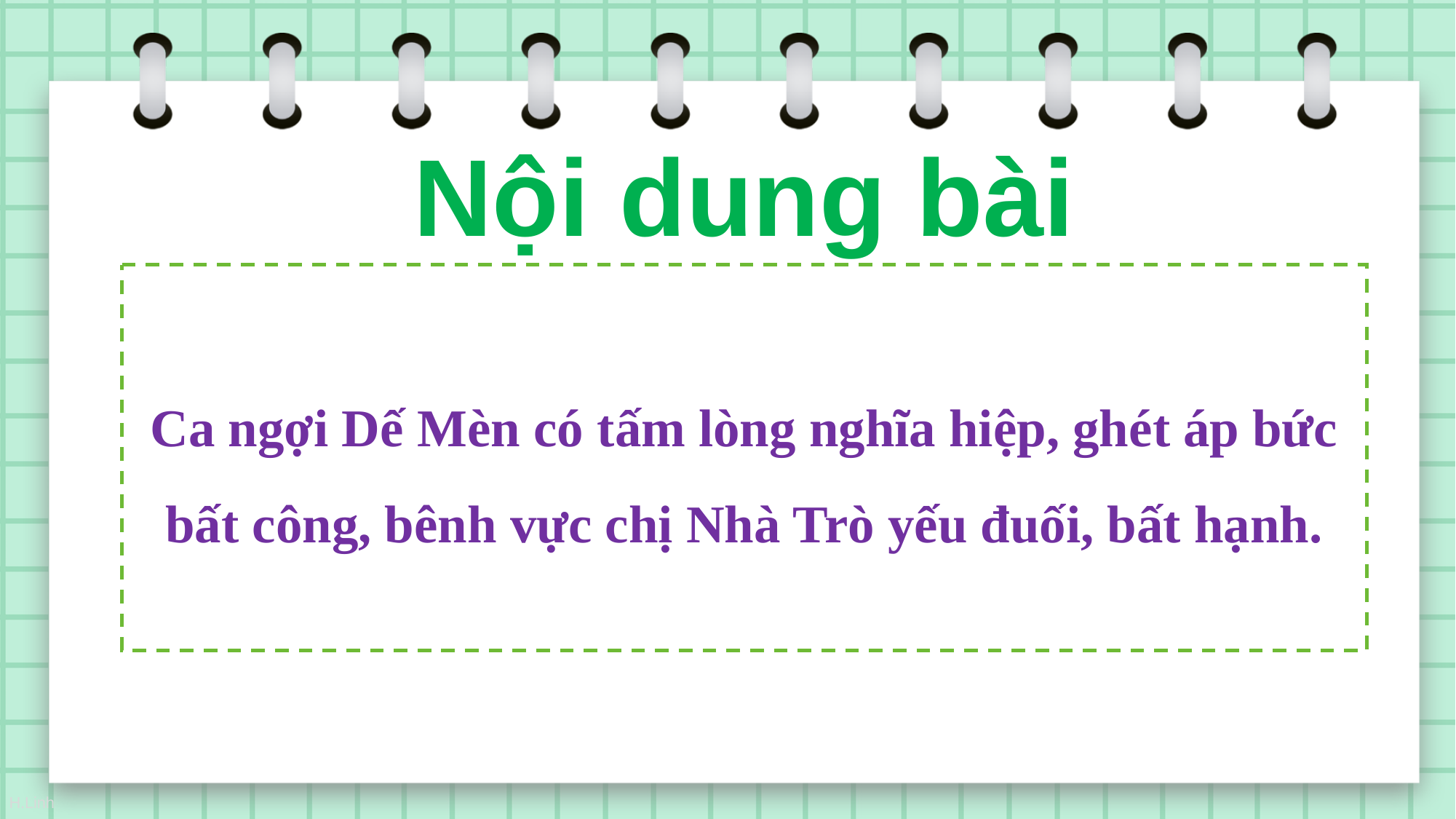

Nội dung bài
Ca ngợi Dế Mèn có tấm lòng nghĩa hiệp, ghét áp bức bất công, bênh vực chị Nhà Trò yếu đuối, bất hạnh.